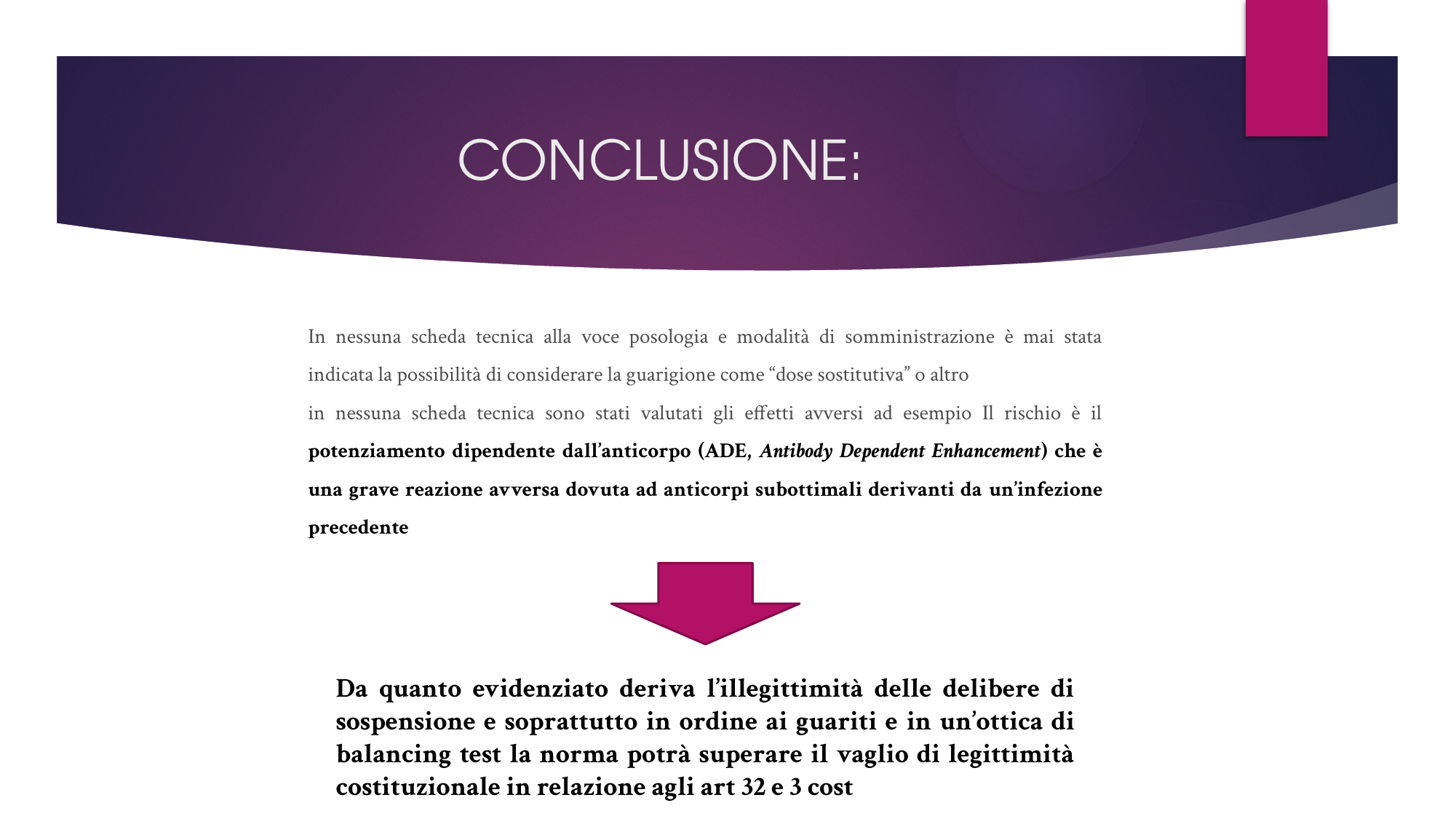

# CONCLUSIONE:
In nessuna scheda tecnica alla voce posologia e modalità di somministrazione è mai stata indicata la possibilità di considerare la guarigione come “dose sostitutiva” o altro
in nessuna scheda tecnica sono stati valutati gli effetti avversi ad esempio Il rischio è il potenziamento dipendente dall’anticorpo (ADE, Antibody Dependent Enhancement) che è una grave reazione avversa dovuta ad anticorpi subottimali derivanti da un’infezione precedente

Da quanto evidenziato deriva l’illegittimità delle delibere di sospensione e soprattutto in ordine ai guariti e in un’ottica di balancing test la norma potrà superare il vaglio di legittimità costituzionale in relazione agli art 32 e 3 cost